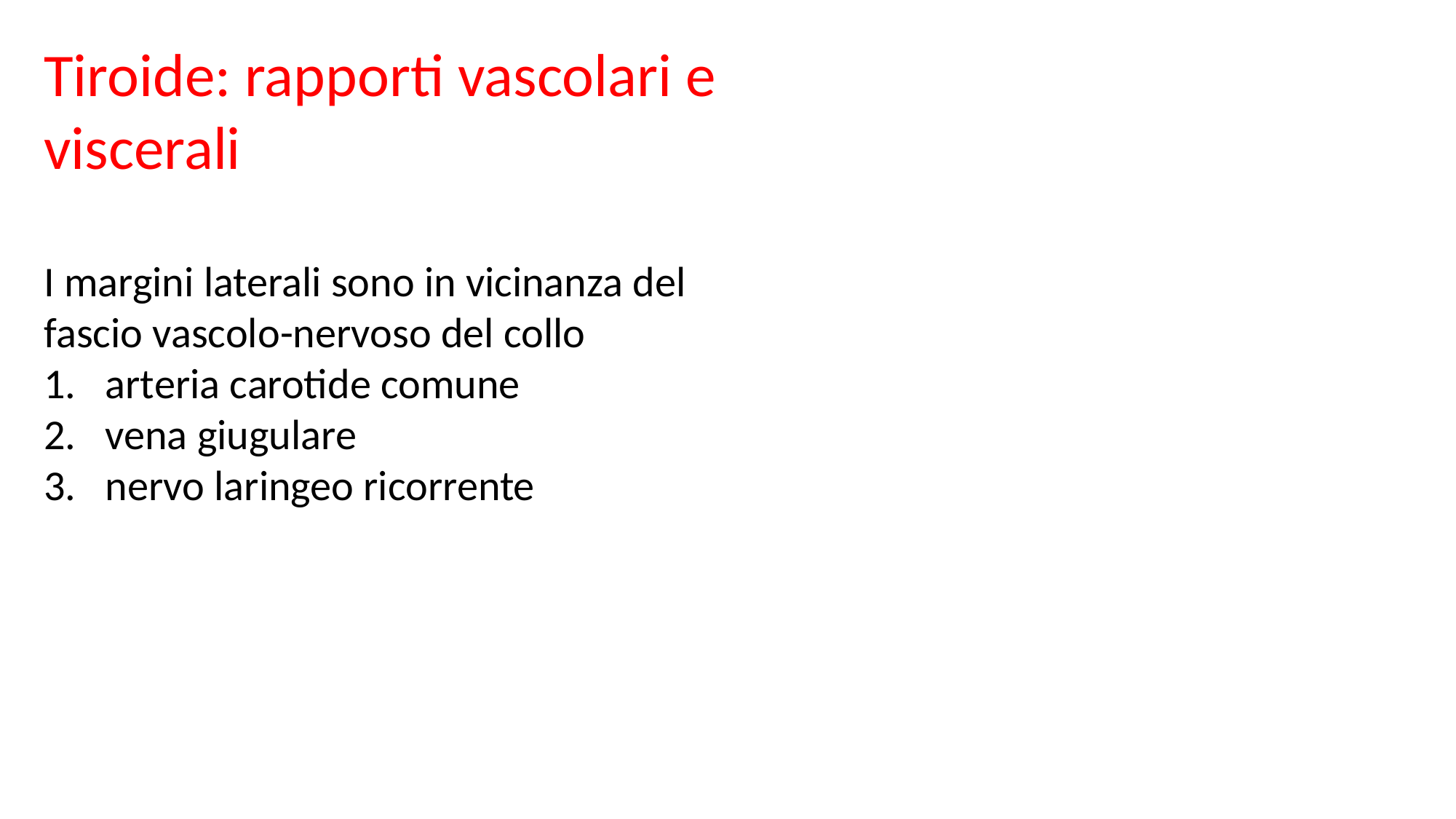

Tiroide: rapporti vascolari e viscerali

I margini laterali sono in vicinanza del fascio vascolo-nervoso del collo
arteria carotide comune
vena giugulare
nervo laringeo ricorrente